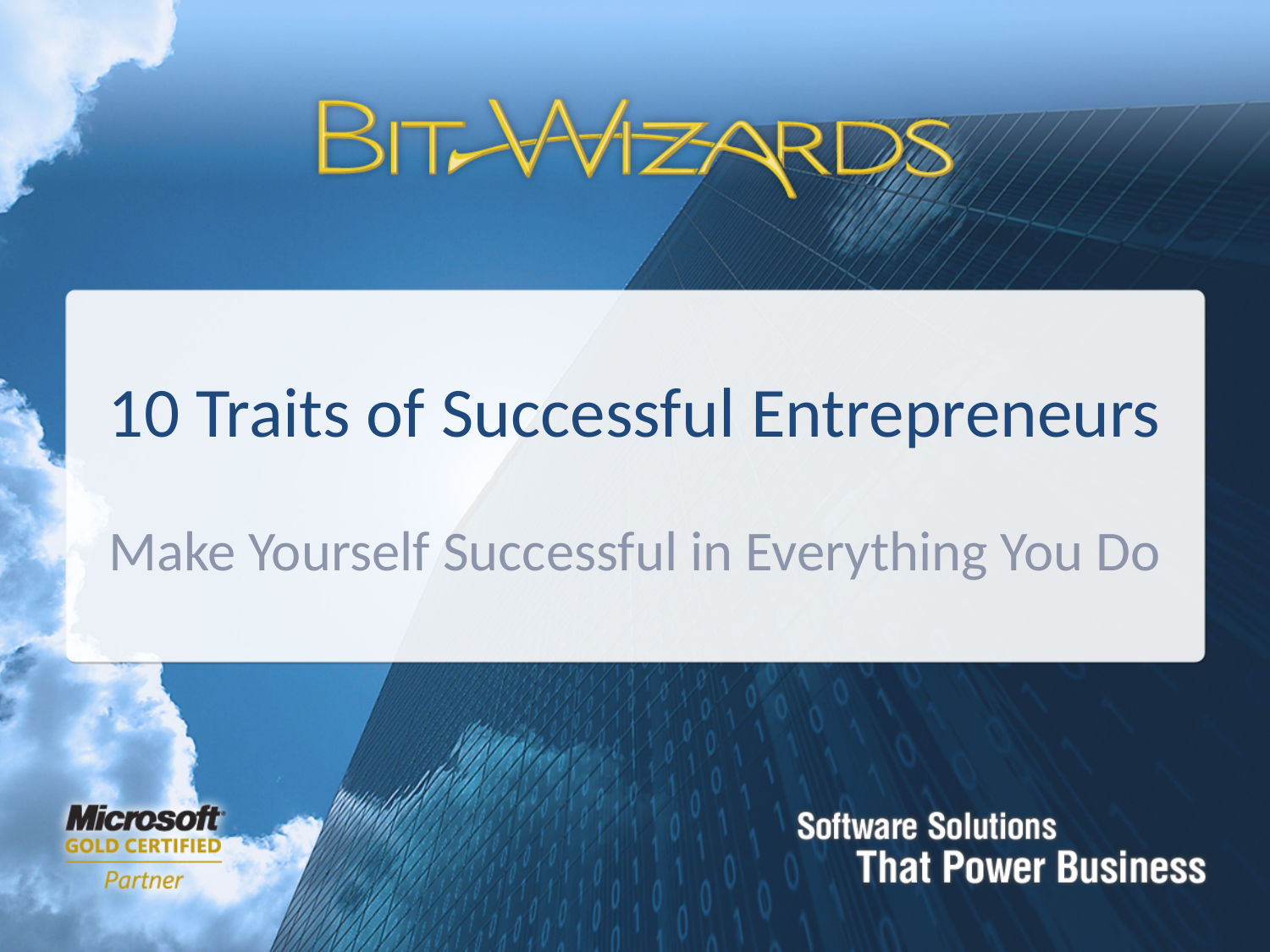

# 10 Traits of Successful Entrepreneurs
Make Yourself Successful in Everything You Do